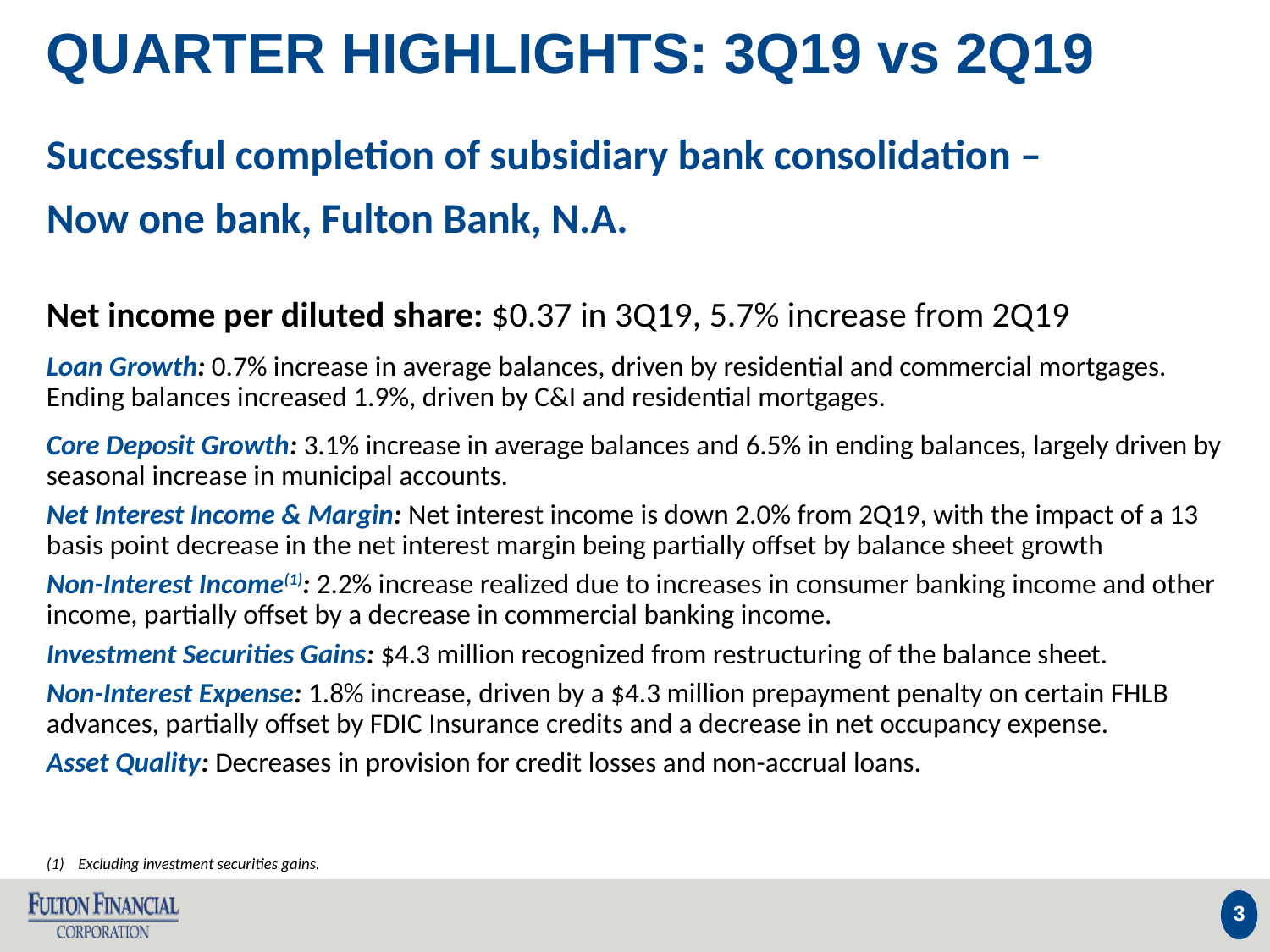

# QUARTER HIGHLIGHTS: 3Q19 vs 2Q19
Successful completion of subsidiary bank consolidation –
Now one bank, Fulton Bank, N.A.

Net income per diluted share: $0.37 in 3Q19, 5.7% increase from 2Q19
Loan Growth: 0.7% increase in average balances, driven by residential and commercial mortgages.  Ending balances increased 1.9%, driven by C&I and residential mortgages.
Core Deposit Growth: 3.1% increase in average balances and 6.5% in ending balances, largely driven by seasonal increase in municipal accounts.
Net Interest Income & Margin: Net interest income is down 2.0% from 2Q19, with the impact of a 13 basis point decrease in the net interest margin being partially offset by balance sheet growth
Non-Interest Income(1): 2.2% increase realized due to increases in consumer banking income and other income, partially offset by a decrease in commercial banking income.
Investment Securities Gains: $4.3 million recognized from restructuring of the balance sheet.
Non-Interest Expense: 1.8% increase, driven by a $4.3 million prepayment penalty on certain FHLB advances, partially offset by FDIC Insurance credits and a decrease in net occupancy expense.
Asset Quality: Decreases in provision for credit losses and non-accrual loans.
Excluding investment securities gains.
3